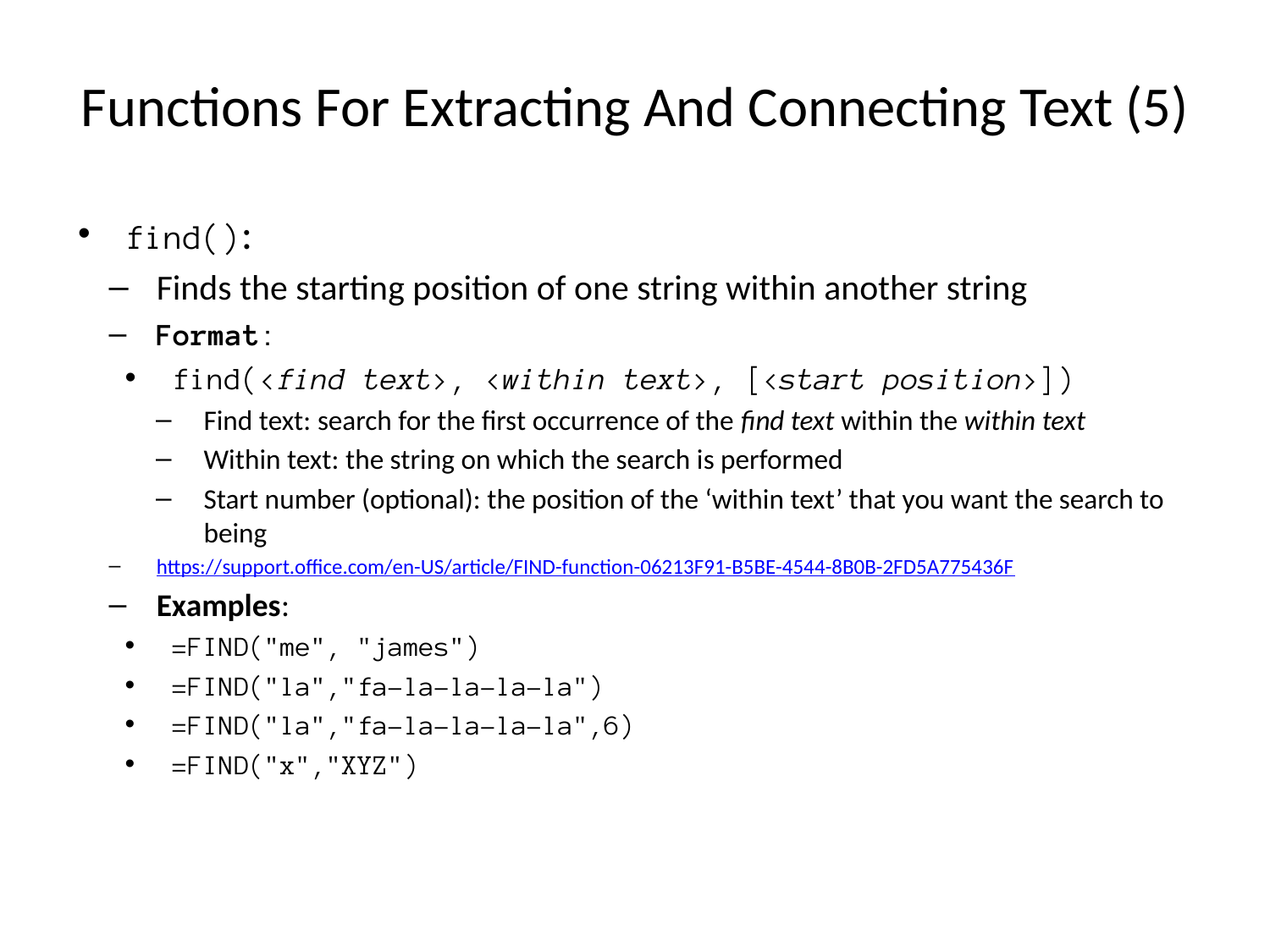

# Functions For Extracting And Connecting Text (5)
find():
Finds the starting position of one string within another string
Format:
find(<find text>, <within text>, [<start position>])
Find text: search for the first occurrence of the find text within the within text
Within text: the string on which the search is performed
Start number (optional): the position of the ‘within text’ that you want the search to being
https://support.office.com/en-US/article/FIND-function-06213F91-B5BE-4544-8B0B-2FD5A775436F
Examples:
=FIND("me", "james")
=FIND("la","fa-la-la-la-la")
=FIND("la","fa-la-la-la-la",6)
=FIND("x","XYZ")